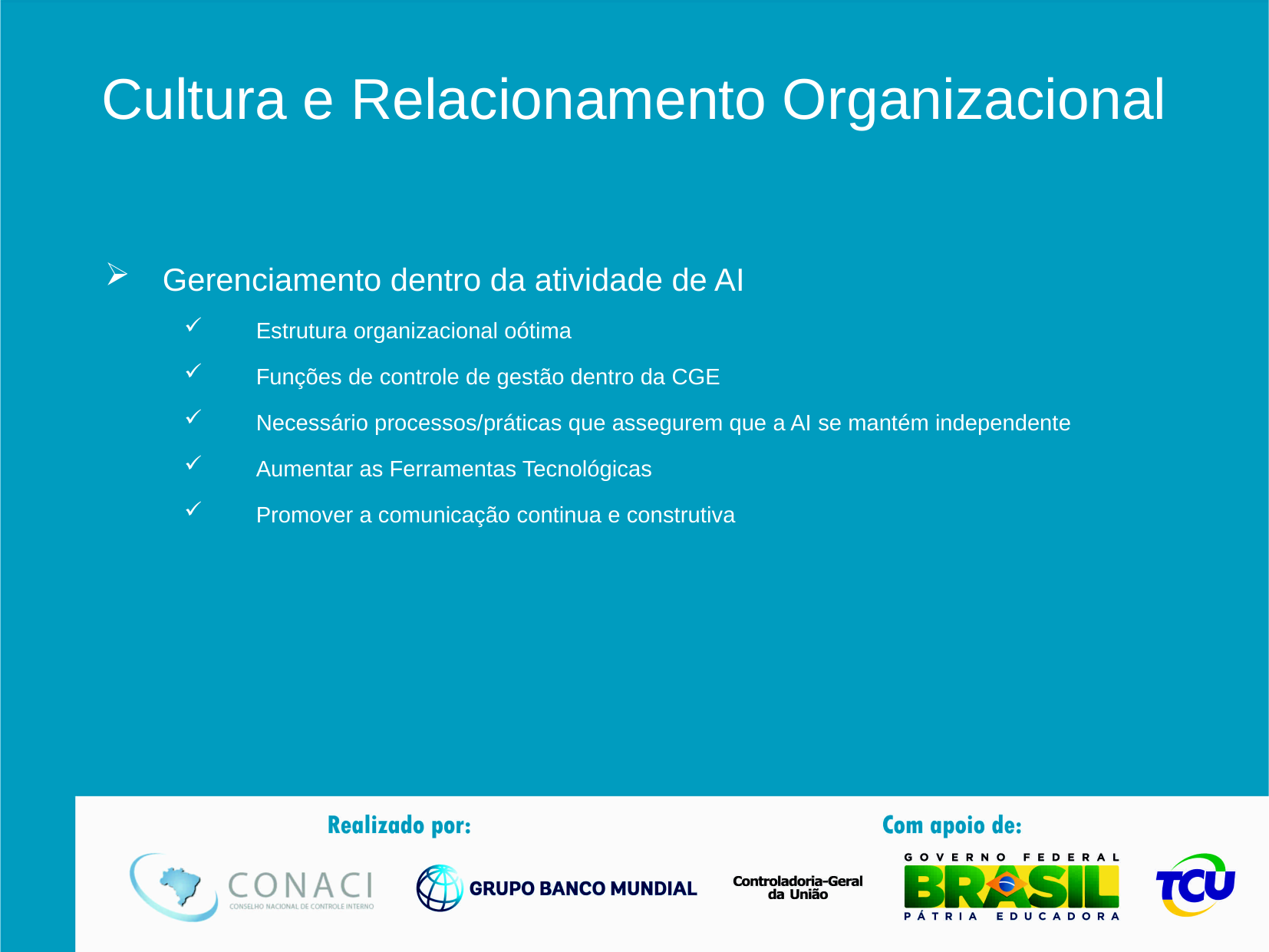

Cultura e Relacionamento Organizacional
Gerenciamento dentro da atividade de AI
Estrutura organizacional oótima
Funções de controle de gestão dentro da CGE
Necessário processos/práticas que assegurem que a AI se mantém independente
Aumentar as Ferramentas Tecnológicas
Promover a comunicação continua e construtiva